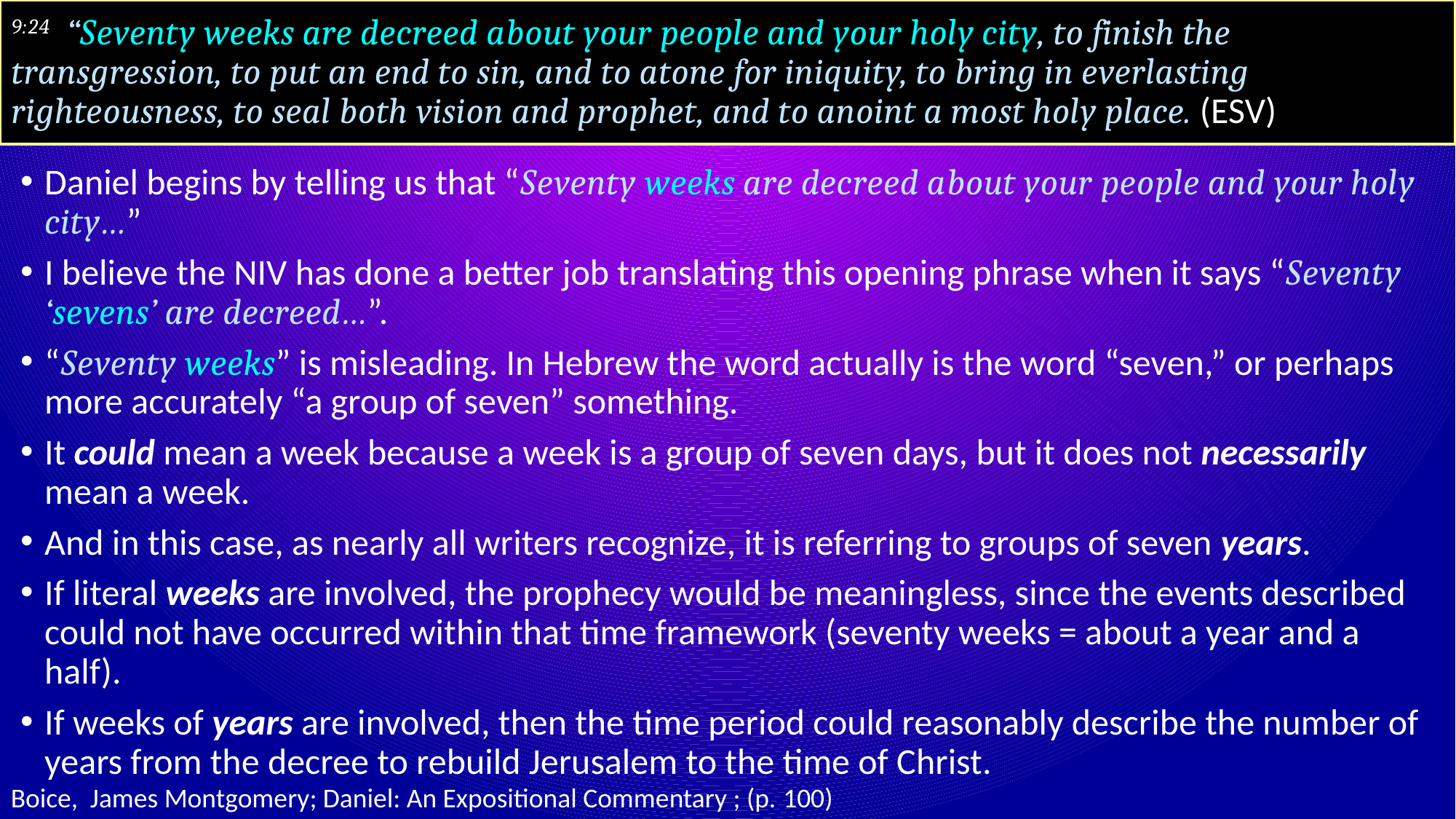

# 9:24  “Seventy weeks are decreed about your people and your holy city, to finish the transgression, to put an end to sin, and to atone for iniquity, to bring in everlasting righteousness, to seal both vision and prophet, and to anoint a most holy place. (ESV)
Daniel begins by telling us that “Seventy weeks are decreed about your people and your holy city…”
I believe the NIV has done a better job translating this opening phrase when it says “Seventy ‘sevens’ are decreed…”.
“Seventy weeks” is misleading. In Hebrew the word actually is the word “seven,” or perhaps more accurately “a group of seven” something.
It could mean a week because a week is a group of seven days, but it does not necessarily mean a week.
And in this case, as nearly all writers recognize, it is referring to groups of seven years.
If literal weeks are involved, the prophecy would be meaningless, since the events described could not have occurred within that time framework (seventy weeks = about a year and a half).
If weeks of years are involved, then the time period could reasonably describe the number of years from the decree to rebuild Jerusalem to the time of Christ.
Boice,  James Montgomery; Daniel: An Expositional Commentary ; (p. 100)